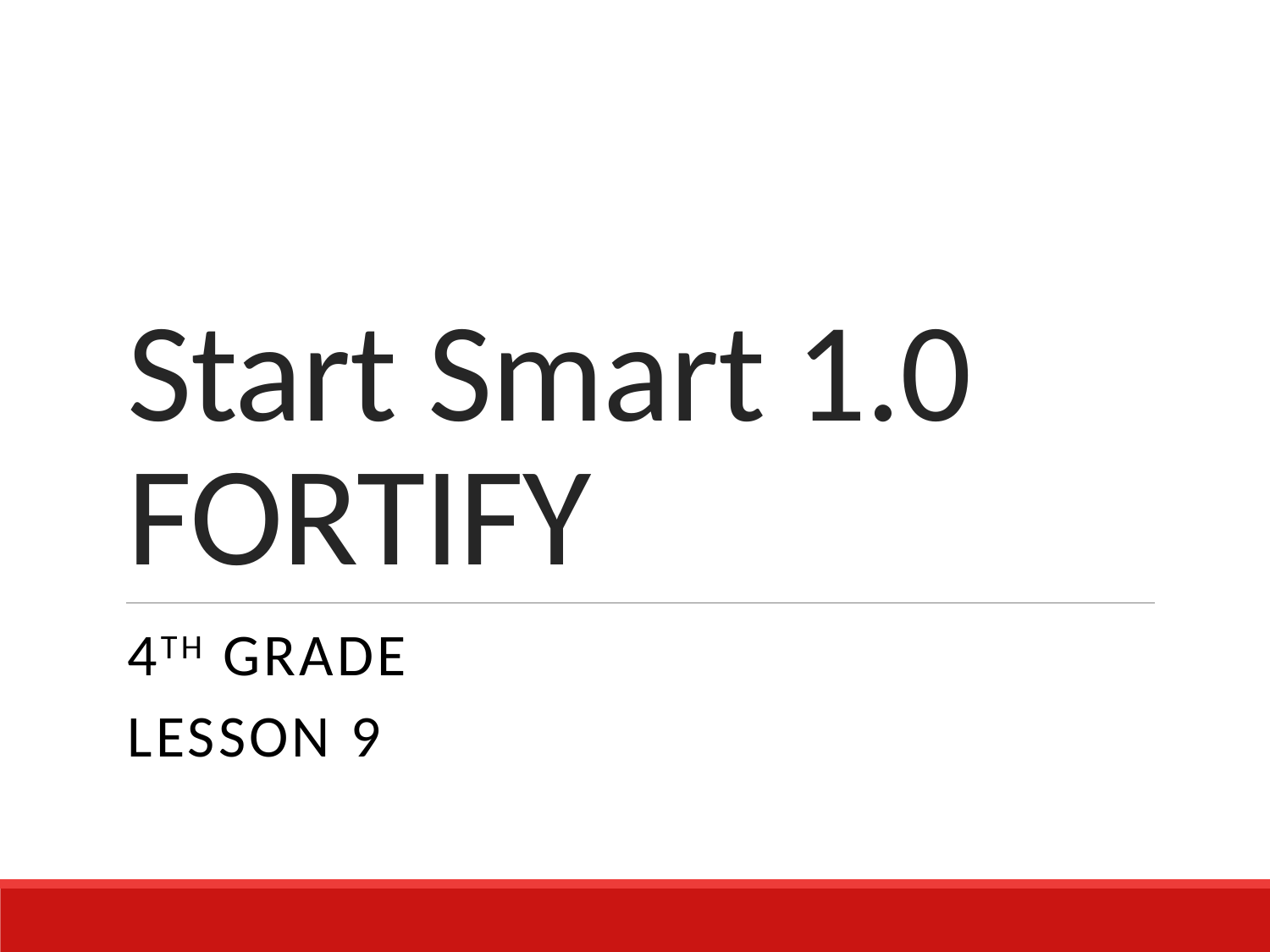

# Start Smart 1.0 FORTIFY
4th Grade
Lesson 9